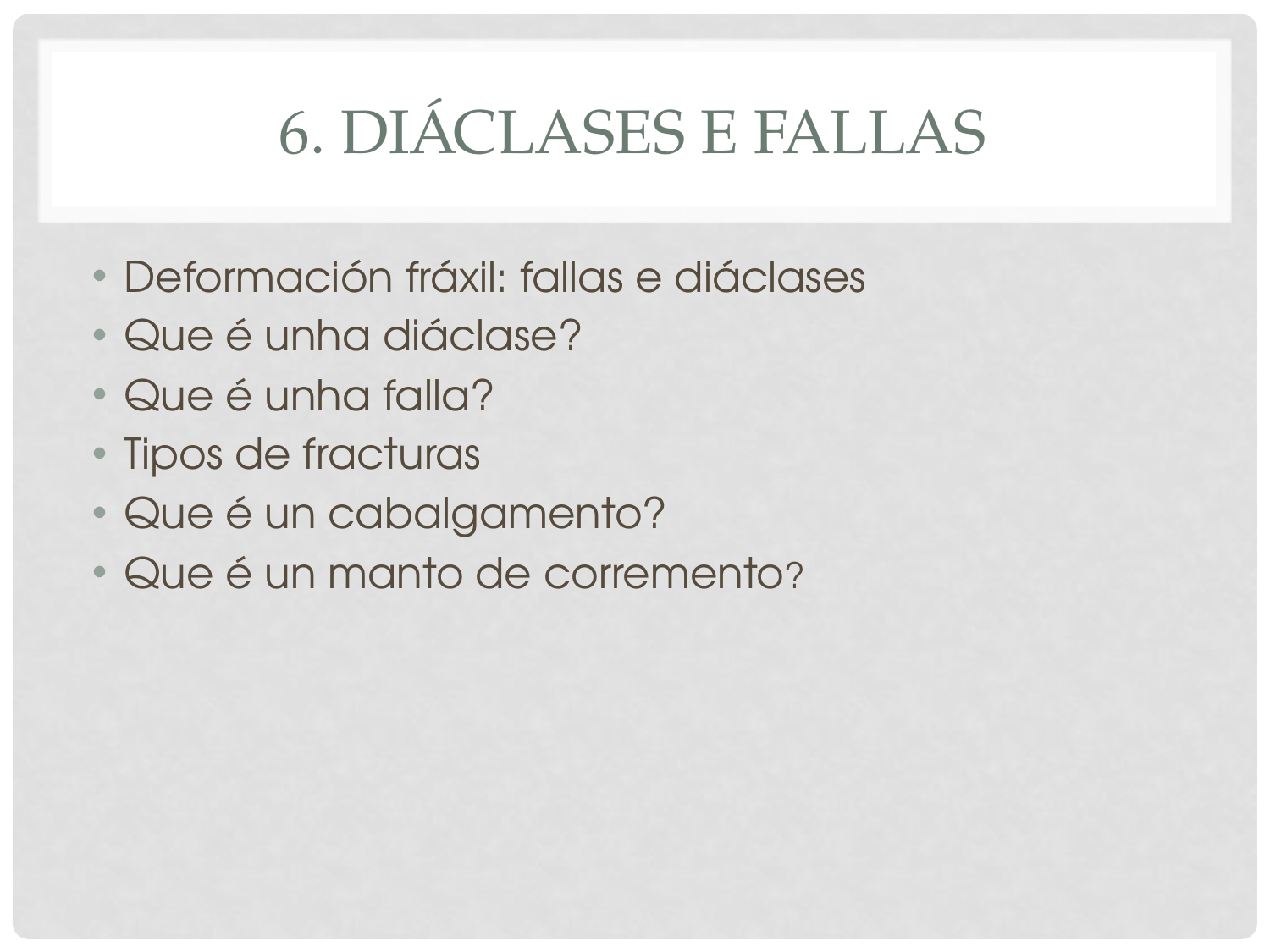

# 6. Diáclases e fallas
Deformación fráxil: fallas e diáclases
Que é unha diáclase?
Que é unha falla?
Tipos de fracturas
Que é un cabalgamento?
Que é un manto de corremento?